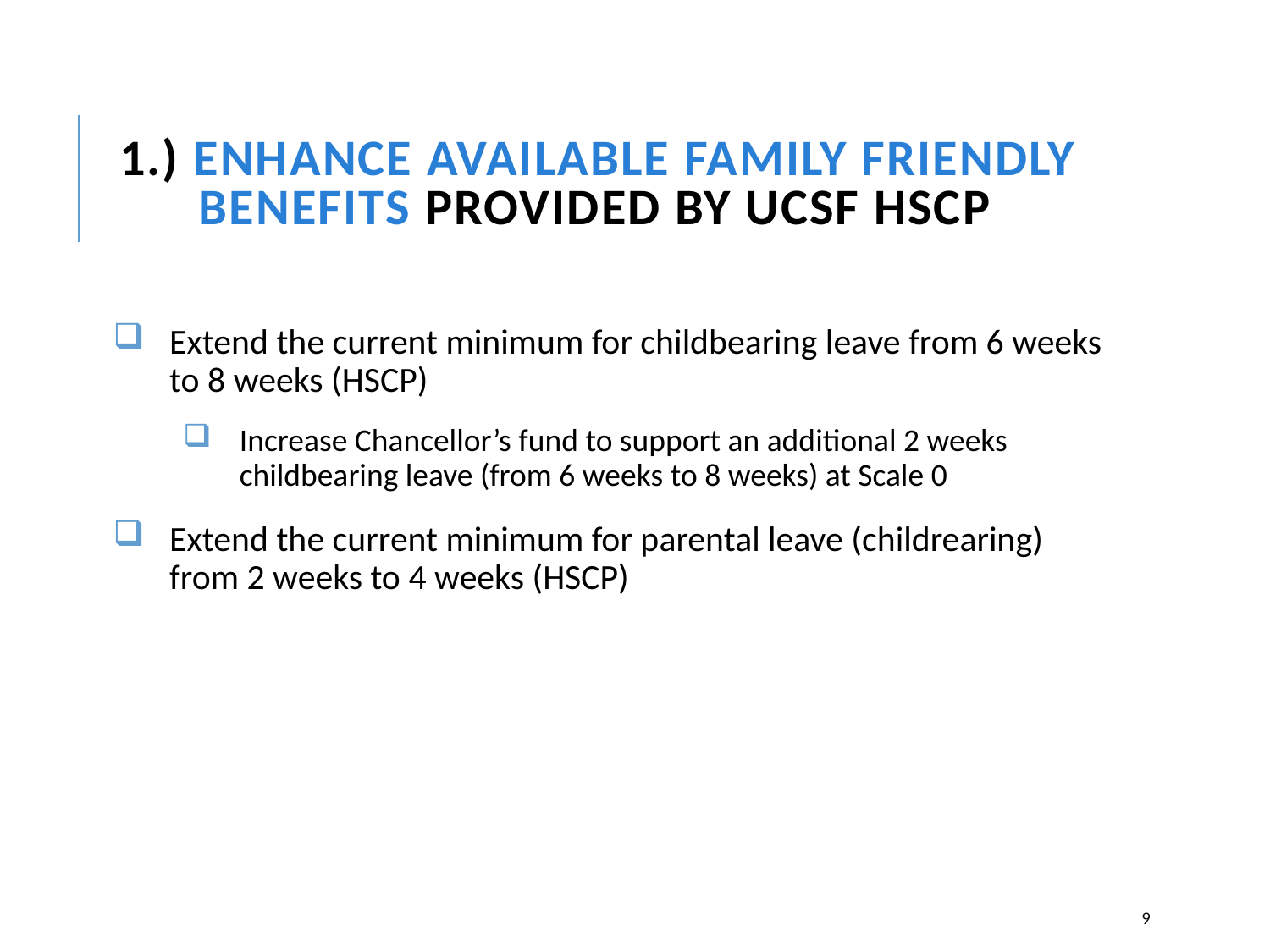

# 1.) ENHANCE Available Family Friendly Benefits PROVIDED BY UCSF HSCP
Extend the current minimum for childbearing leave from 6 weeks to 8 weeks (HSCP)
Increase Chancellor’s fund to support an additional 2 weeks childbearing leave (from 6 weeks to 8 weeks) at Scale 0
Extend the current minimum for parental leave (childrearing) from 2 weeks to 4 weeks (HSCP)

9